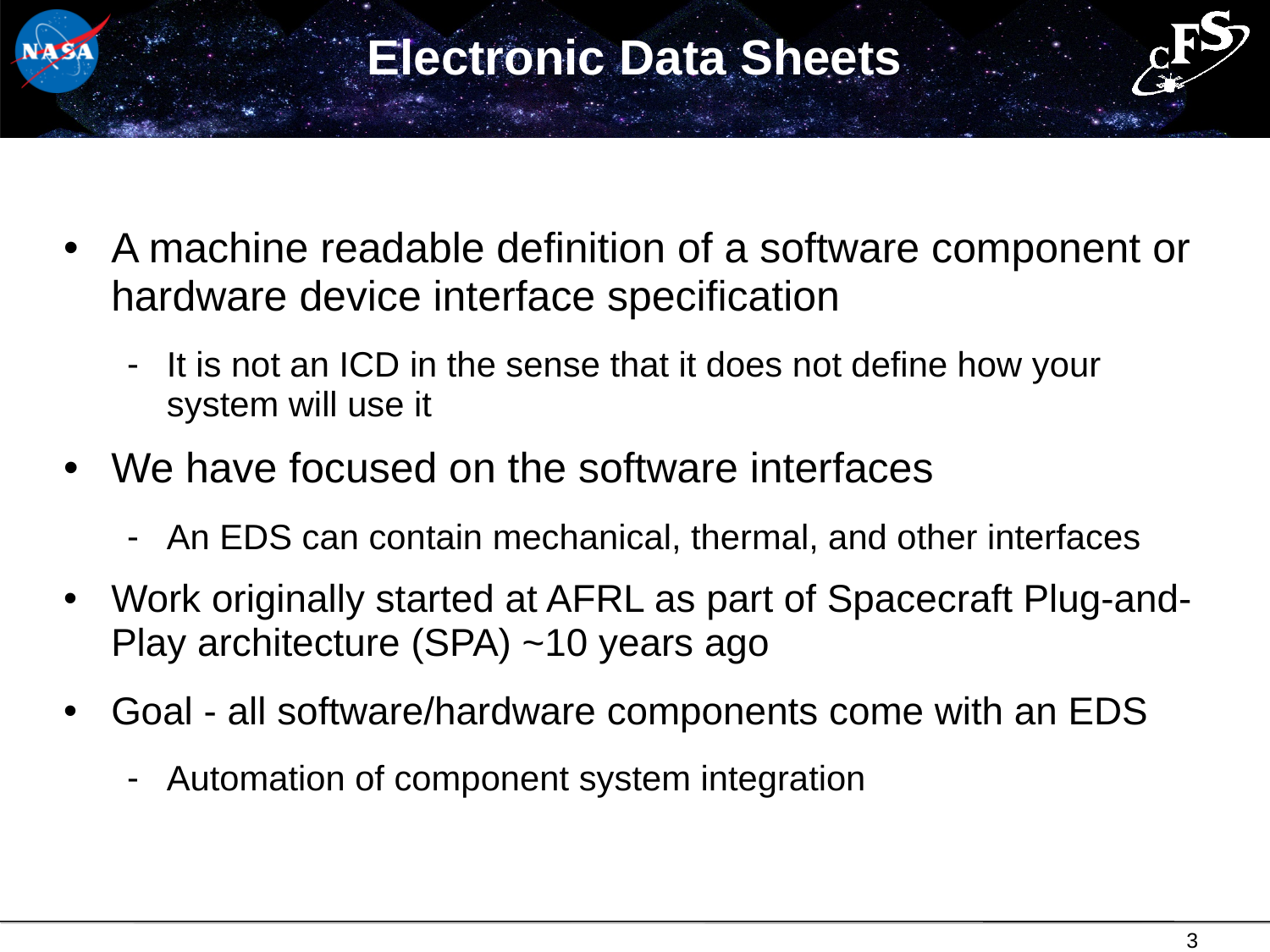

# Electronic Data Sheets
A machine readable definition of a software component or hardware device interface specification
It is not an ICD in the sense that it does not define how your system will use it
We have focused on the software interfaces
An EDS can contain mechanical, thermal, and other interfaces
Work originally started at AFRL as part of Spacecraft Plug-and-Play architecture (SPA) ~10 years ago
Goal - all software/hardware components come with an EDS
Automation of component system integration